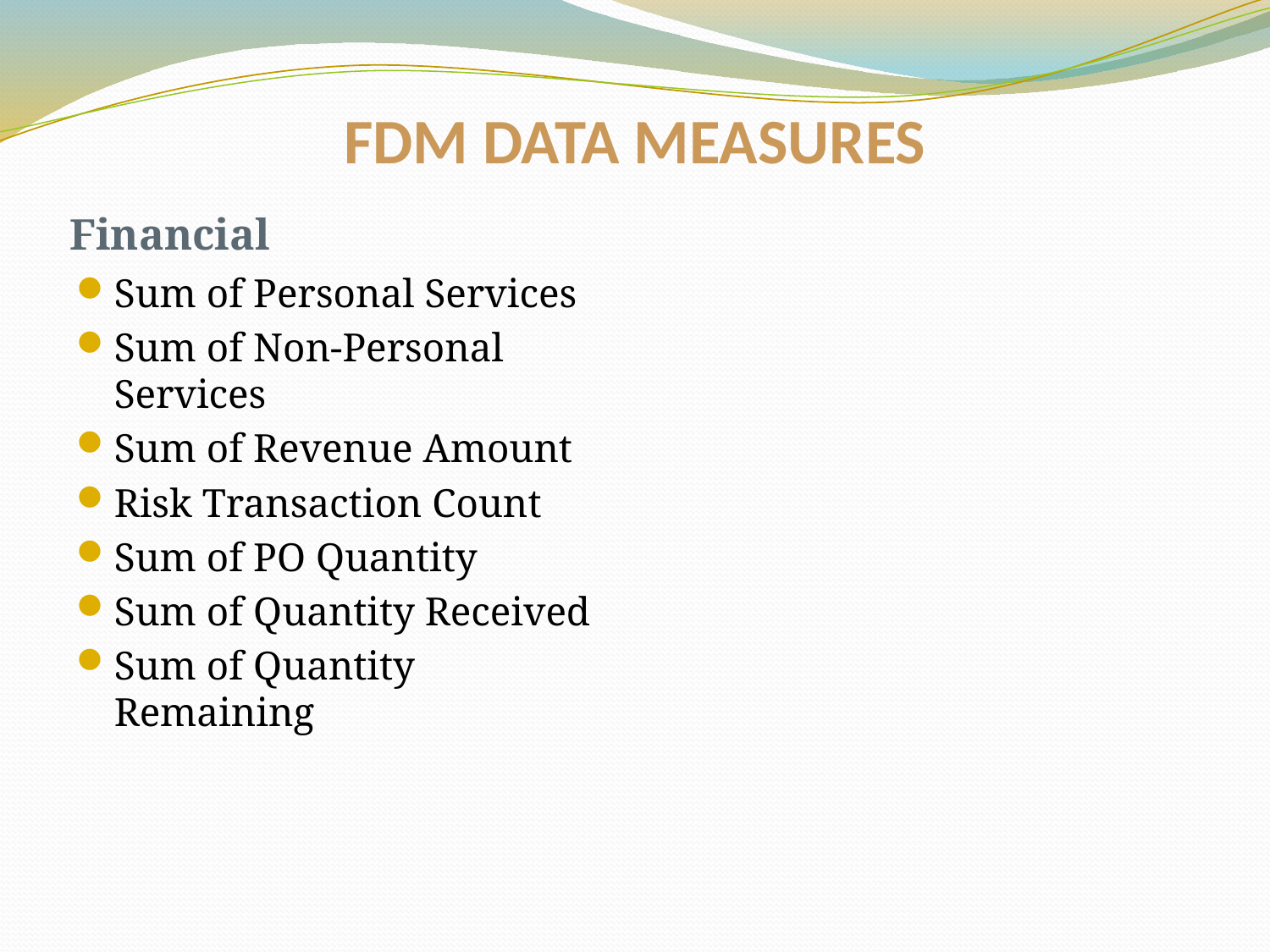

# FDM DATA MEASURES
Financial
Sum of Personal Services
Sum of Non-Personal Services
Sum of Revenue Amount
Risk Transaction Count
Sum of PO Quantity
Sum of Quantity Received
Sum of Quantity Remaining